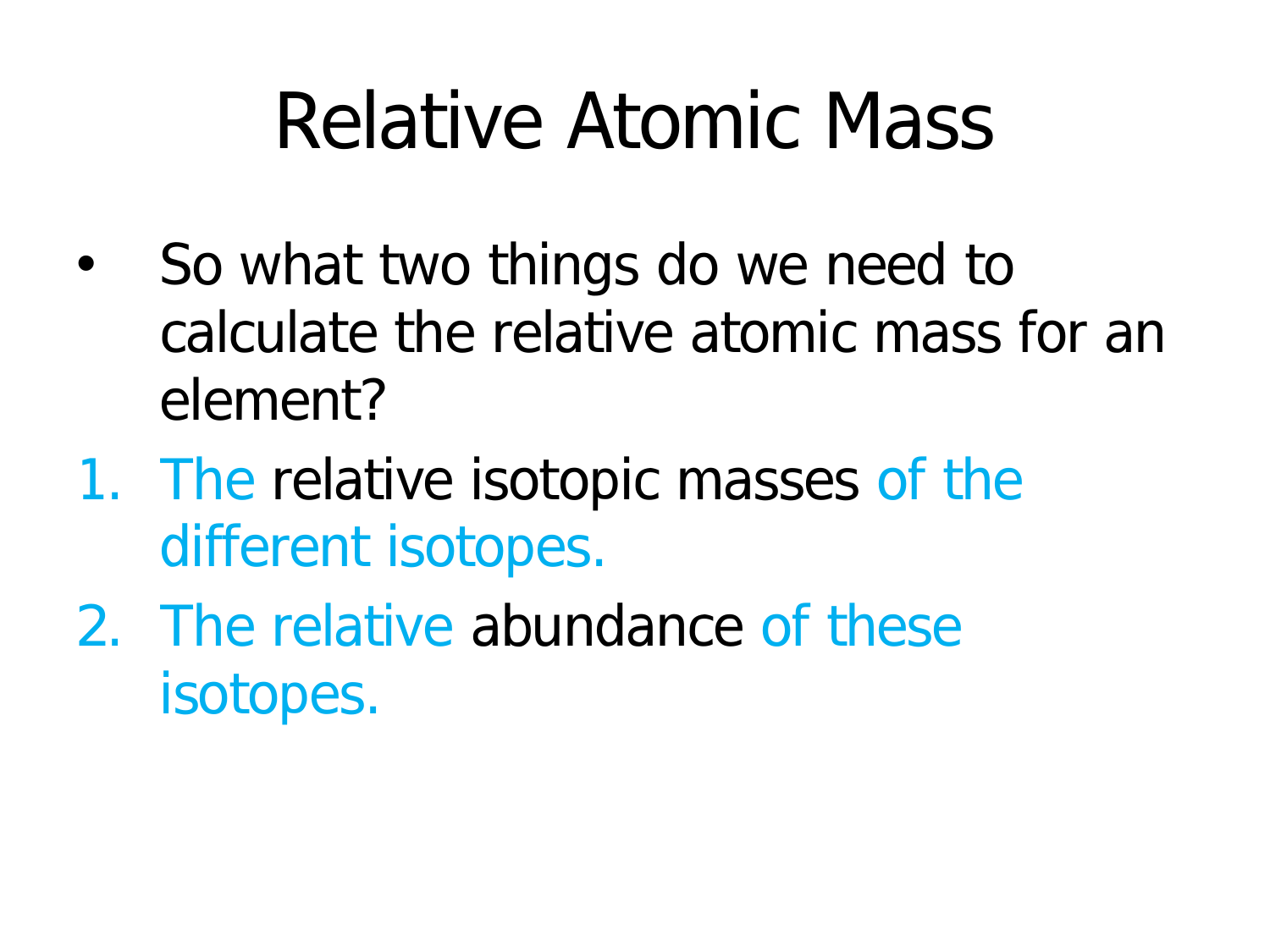

# Relative Atomic Mass
So what two things do we need to calculate the relative atomic mass for an element?
The relative isotopic masses of the different isotopes.
The relative abundance of these isotopes.